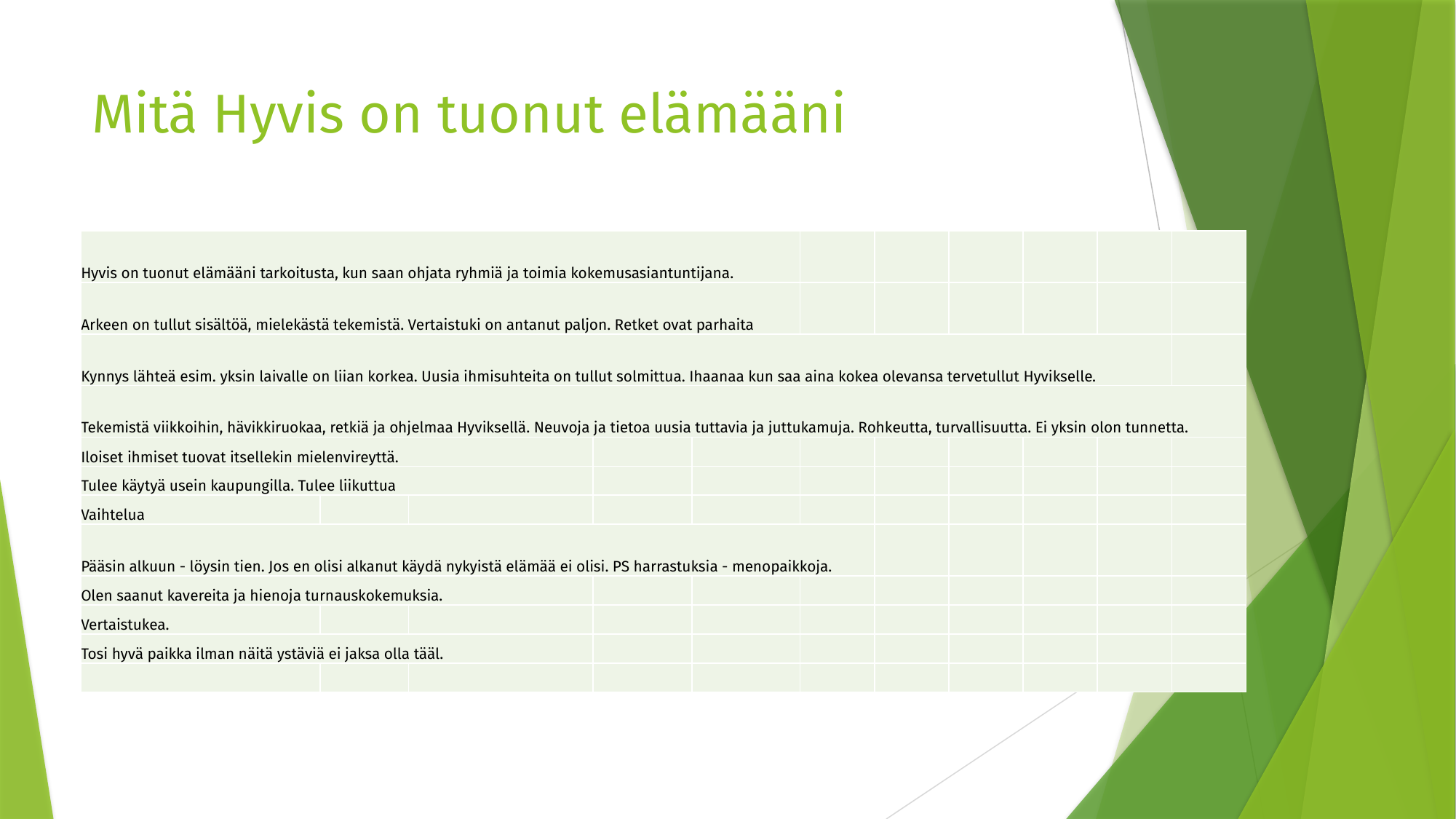

# Mitä Hyvis on tuonut elämääni
| Hyvis on tuonut elämääni tarkoitusta, kun saan ohjata ryhmiä ja toimia kokemusasiantuntijana. |  |  |  |  |  |  |  |  |  |  |
| --- | --- | --- | --- | --- | --- | --- | --- | --- | --- | --- |
| Arkeen on tullut sisältöä, mielekästä tekemistä. Vertaistuki on antanut paljon. Retket ovat parhaita |  |  |  |  |  |  |  |  |  |  |
| Kynnys lähteä esim. yksin laivalle on liian korkea. Uusia ihmisuhteita on tullut solmittua. Ihaanaa kun saa aina kokea olevansa tervetullut Hyvikselle. |  |  |  |  |  |  |  |  |  |  |
| Tekemistä viikkoihin, hävikkiruokaa, retkiä ja ohjelmaa Hyviksellä. Neuvoja ja tietoa uusia tuttavia ja juttukamuja. Rohkeutta, turvallisuutta. Ei yksin olon tunnetta. |  |  |  |  |  |  |  |  |  |  |
| Iloiset ihmiset tuovat itsellekin mielenvireyttä. |  |  |  |  |  |  |  |  |  |  |
| Tulee käytyä usein kaupungilla. Tulee liikuttua |  |  |  |  |  |  |  |  |  |  |
| Vaihtelua |  |  |  |  |  |  |  |  |  |  |
| Pääsin alkuun - löysin tien. Jos en olisi alkanut käydä nykyistä elämää ei olisi. PS harrastuksia - menopaikkoja. |  |  |  |  |  |  |  |  |  |  |
| Olen saanut kavereita ja hienoja turnauskokemuksia. |  |  |  |  |  |  |  |  |  |  |
| Vertaistukea. |  |  |  |  |  |  |  |  |  |  |
| Tosi hyvä paikka ilman näitä ystäviä ei jaksa olla tääl. |  |  |  |  |  |  |  |  |  |  |
|  |  |  |  |  |  |  |  |  |  |  |